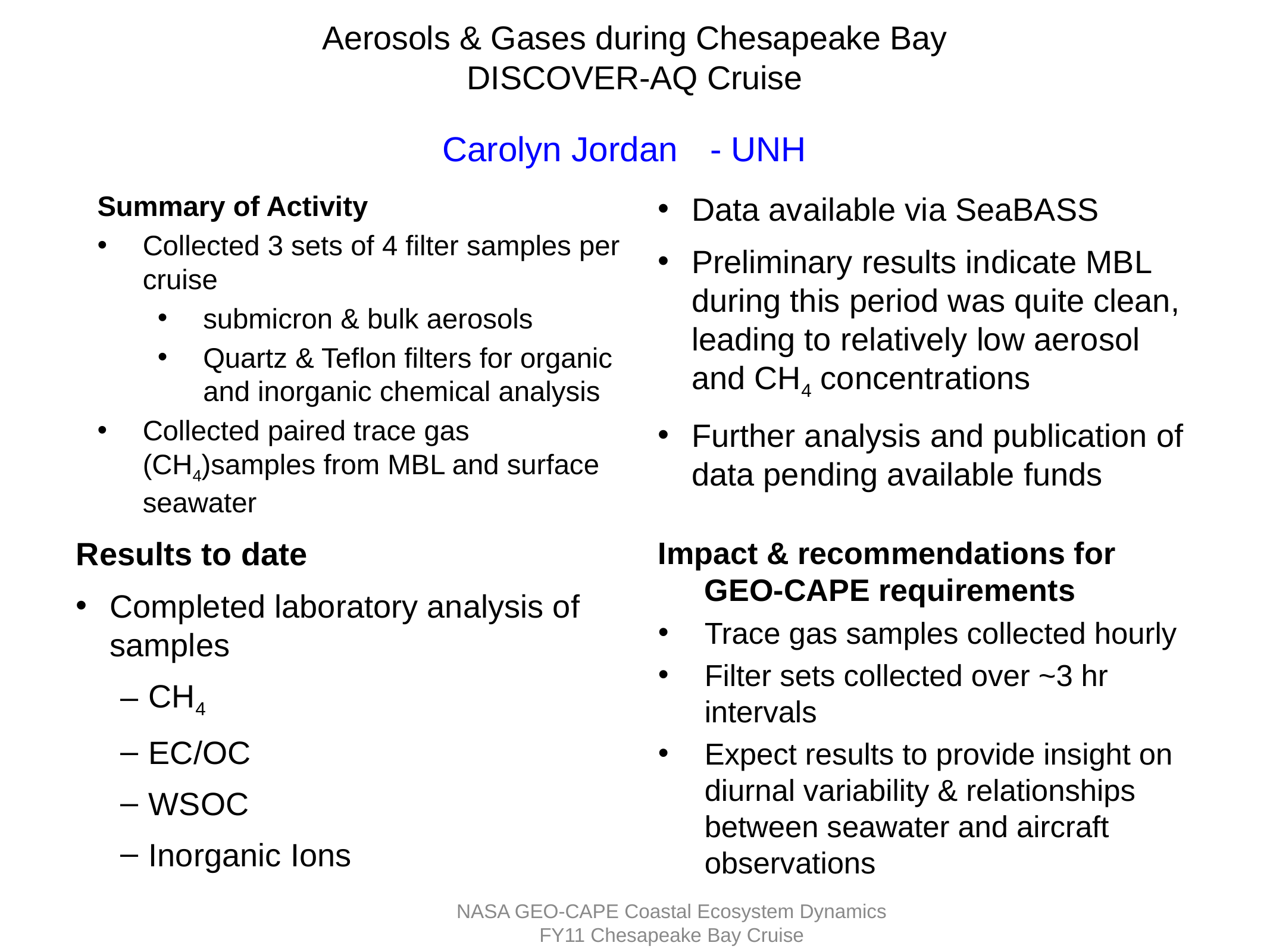

# Aerosols & Gases during Chesapeake Bay DISCOVER-AQ Cruise
Carolyn Jordan	- UNH
Summary of Activity
Collected 3 sets of 4 filter samples per cruise
submicron & bulk aerosols
Quartz & Teflon filters for organic and inorganic chemical analysis
Collected paired trace gas (CH4)samples from MBL and surface seawater

Data available via SeaBASS
Preliminary results indicate MBL during this period was quite clean, leading to relatively low aerosol and CH4 concentrations
Further analysis and publication of data pending available funds
Results to date
Completed laboratory analysis of samples
CH4
EC/OC
WSOC
Inorganic Ions

Impact & recommendations for GEO-CAPE requirements
Trace gas samples collected hourly
Filter sets collected over ~3 hr intervals
Expect results to provide insight on diurnal variability & relationships between seawater and aircraft observations
NASA GEO-CAPE Coastal Ecosystem Dynamics FY11 Chesapeake Bay Cruise